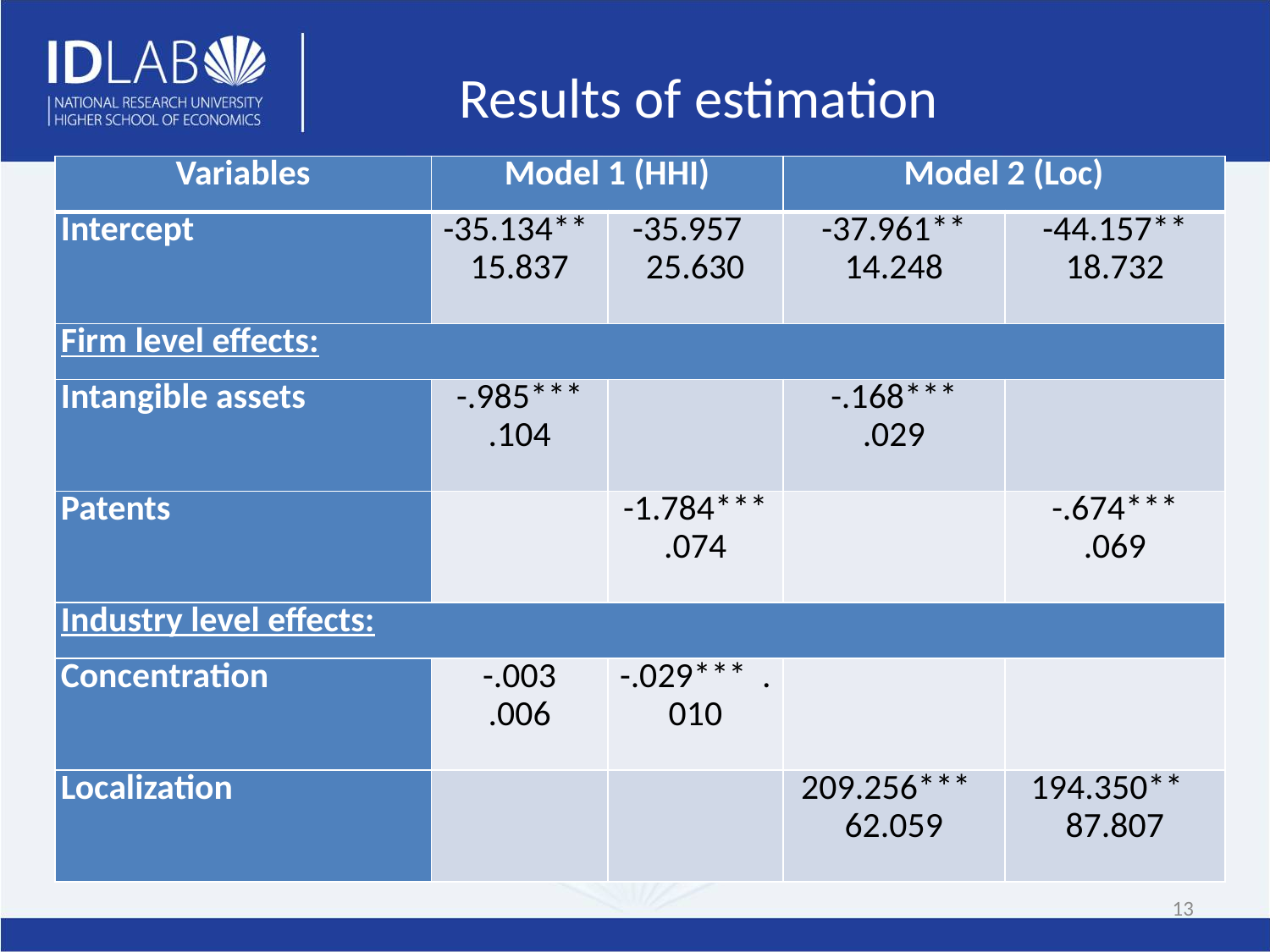

# Results of estimation
| Variables | Model 1 (HHI) |  | Model 2 (Loc) |  |
| --- | --- | --- | --- | --- |
| Intercept | -35.134\*\* 15.837 | -35.957 25.630 | -37.961\*\* 14.248 | -44.157\*\* 18.732 |
| Firm level effects: |  |  |  |  |
| Intangible assets | -.985\*\*\* .104 |  | -.168\*\*\* .029 |  |
| Patents |  | -1.784\*\*\* .074 |  | -.674\*\*\* .069 |
| Industry level effects: |  |  |  |  |
| Concentration | -.003 .006 | -.029\*\*\* .010 |  |  |
| Localization |  |  | 209.256\*\*\* 62.059 | 194.350\*\* 87.807 |
13